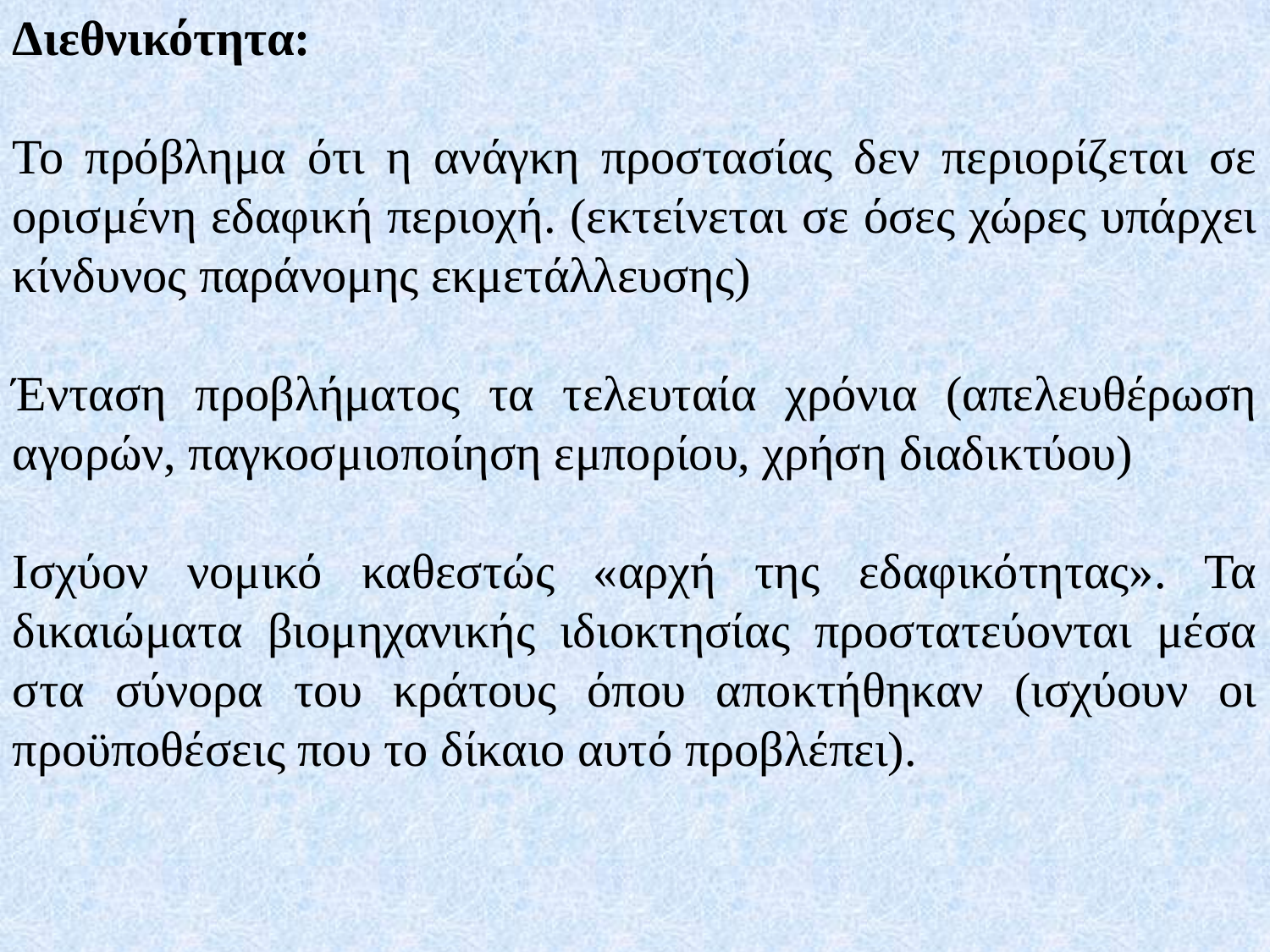

Διεθνικότητα:

Το πρόβλημα ότι η ανάγκη προστασίας δεν περιορίζεται σε ορισμένη εδαφική περιοχή. (εκτείνεται σε όσες χώρες υπάρχει κίνδυνος παράνομης εκμετάλλευσης)

Ένταση προβλήματος τα τελευταία χρόνια (απελευθέρωση αγορών, παγκοσμιοποίηση εμπορίου, χρήση διαδικτύου)

Ισχύον νομικό καθεστώς «αρχή της εδαφικότητας». Τα δικαιώματα βιομηχανικής ιδιοκτησίας προστατεύονται μέσα στα σύνορα του κράτους όπου αποκτήθηκαν (ισχύουν οι προϋποθέσεις που το δίκαιο αυτό προβλέπει).